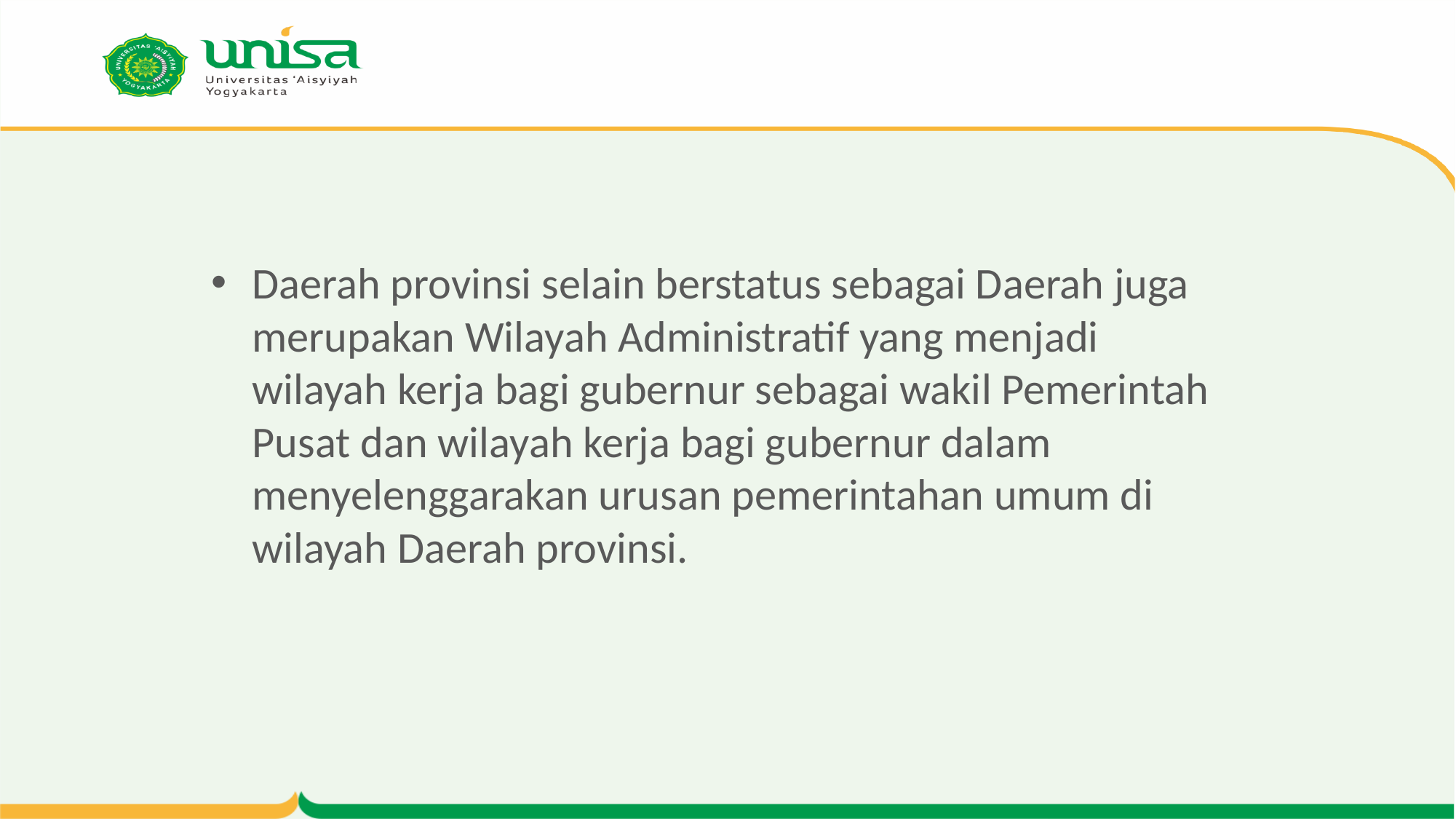

#
Daerah provinsi selain berstatus sebagai Daerah juga merupakan Wilayah Administratif yang menjadi wilayah kerja bagi gubernur sebagai wakil Pemerintah Pusat dan wilayah kerja bagi gubernur dalam menyelenggarakan urusan pemerintahan umum di wilayah Daerah provinsi.